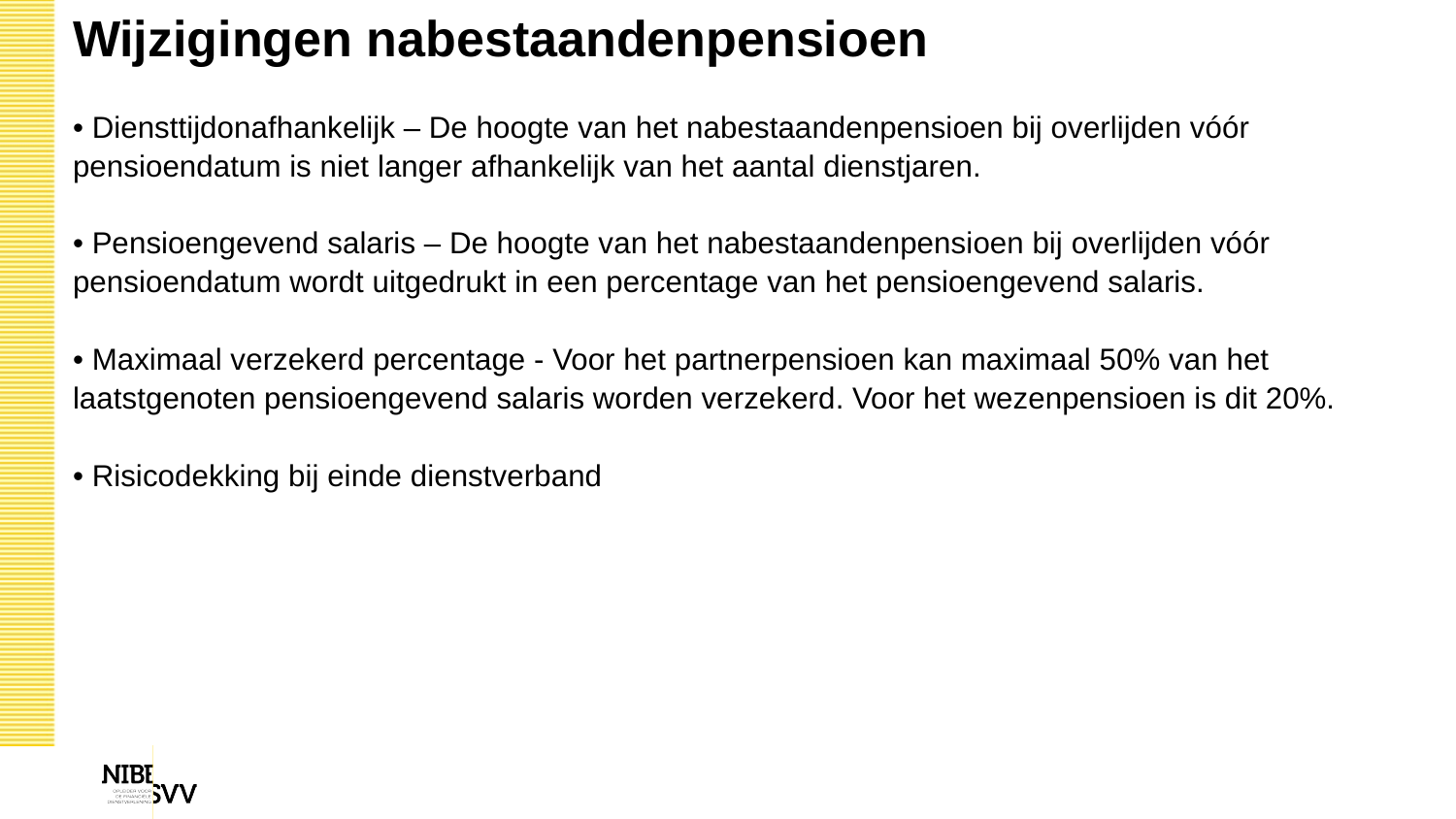

| Wijzigingen nabestaandenpensioen |
| --- |
| • Diensttijdonafhankelijk – De hoogte van het nabestaandenpensioen bij overlijden vóór pensioendatum is niet langer afhankelijk van het aantal dienstjaren. • Pensioengevend salaris – De hoogte van het nabestaandenpensioen bij overlijden vóór pensioendatum wordt uitgedrukt in een percentage van het pensioengevend salaris. • Maximaal verzekerd percentage - Voor het partnerpensioen kan maximaal 50% van het laatstgenoten pensioengevend salaris worden verzekerd. Voor het wezenpensioen is dit 20%. • Risicodekking bij einde dienstverband |